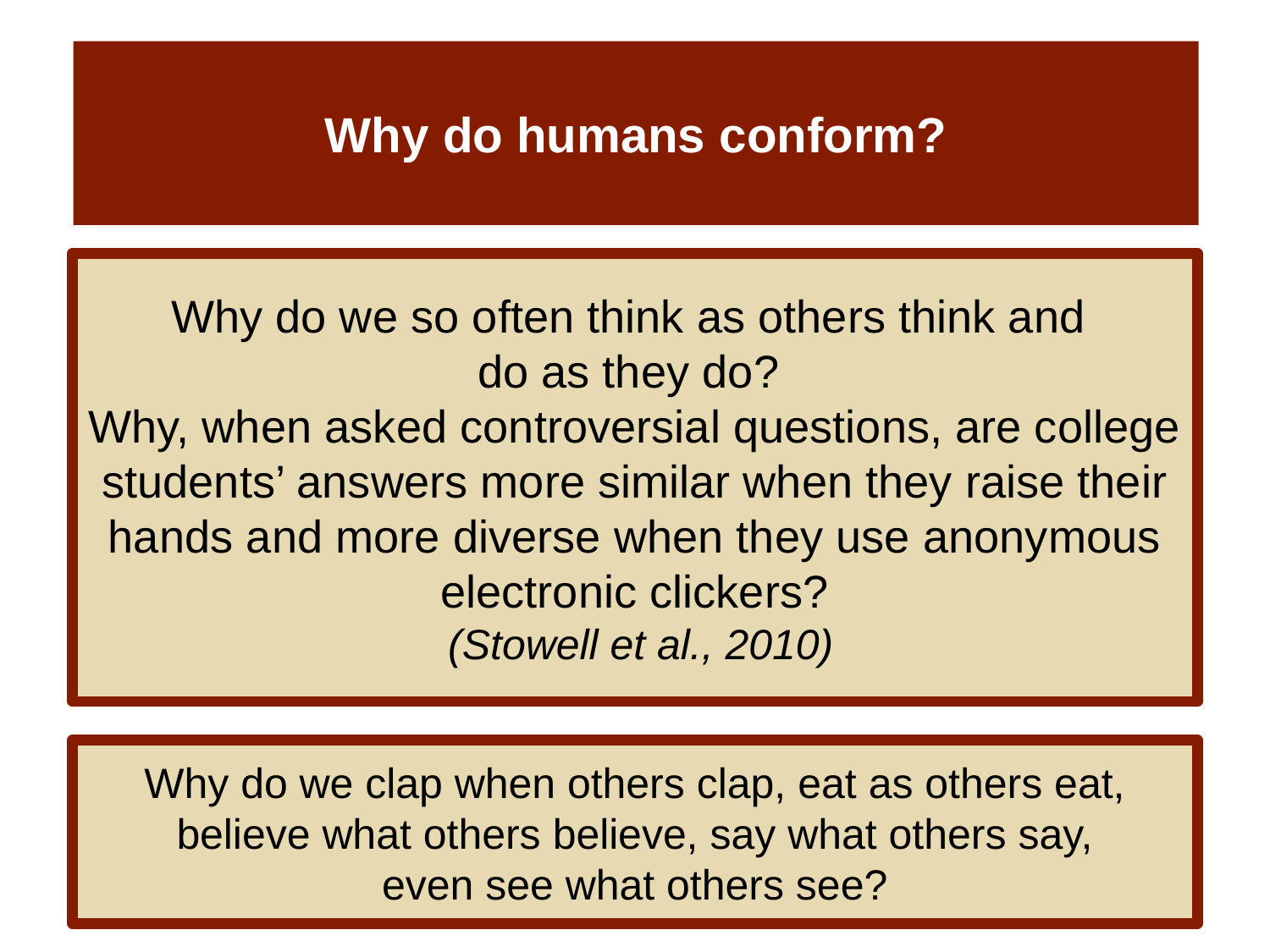

# Why do humans conform?
Why do we so often think as others think and
do as they do?
Why, when asked controversial questions, are college students’ answers more similar when they raise their hands and more diverse when they use anonymous electronic clickers?
 (Stowell et al., 2010)
Why do we clap when others clap, eat as others eat, believe what others believe, say what others say,
even see what others see?